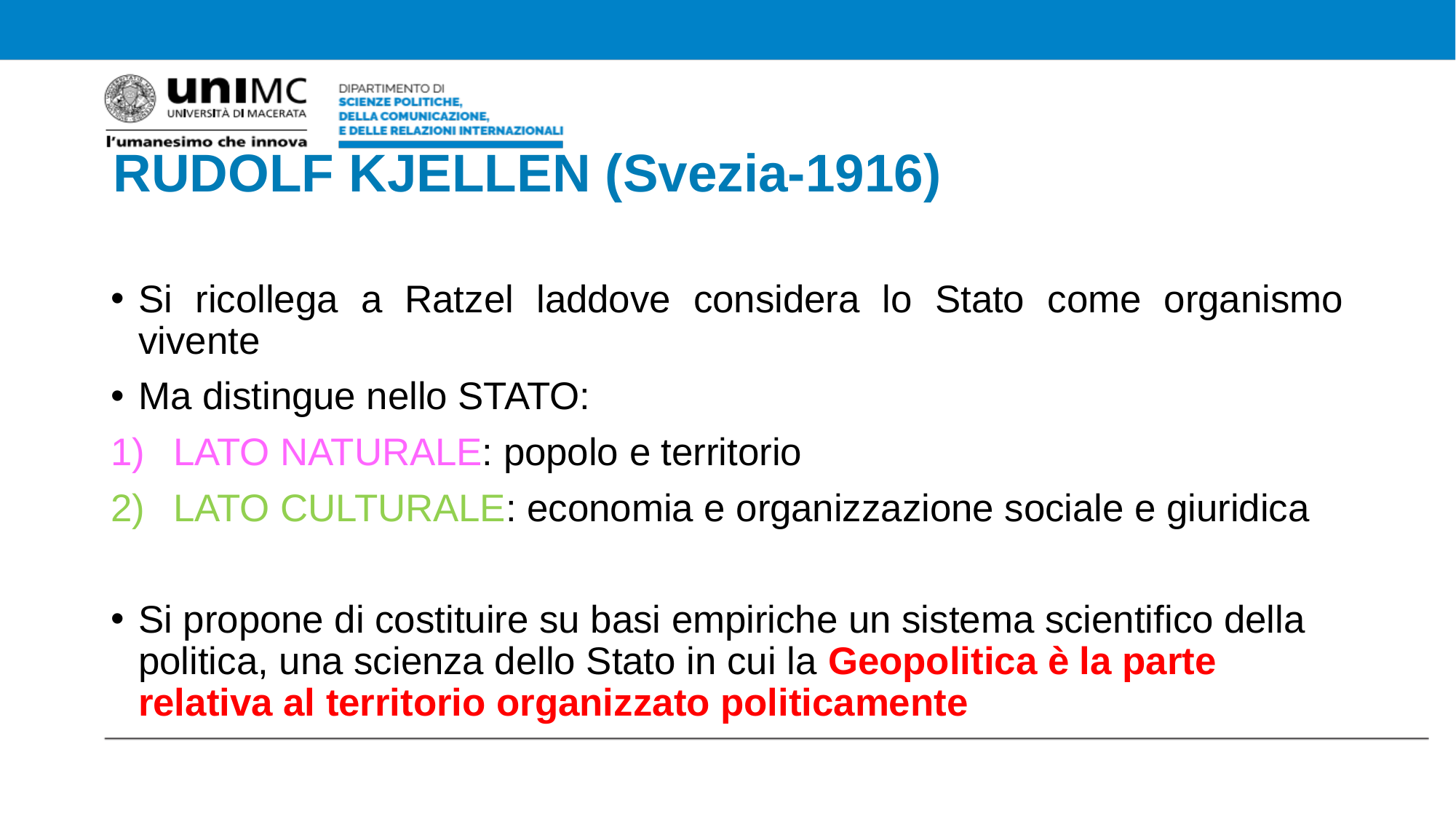

# RUDOLF KJELLEN (Svezia-1916)
Si ricollega a Ratzel laddove considera lo Stato come organismo vivente
Ma distingue nello STATO:
LATO NATURALE: popolo e territorio
LATO CULTURALE: economia e organizzazione sociale e giuridica

Si propone di costituire su basi empiriche un sistema scientifico della politica, una scienza dello Stato in cui la Geopolitica è la parte relativa al territorio organizzato politicamente